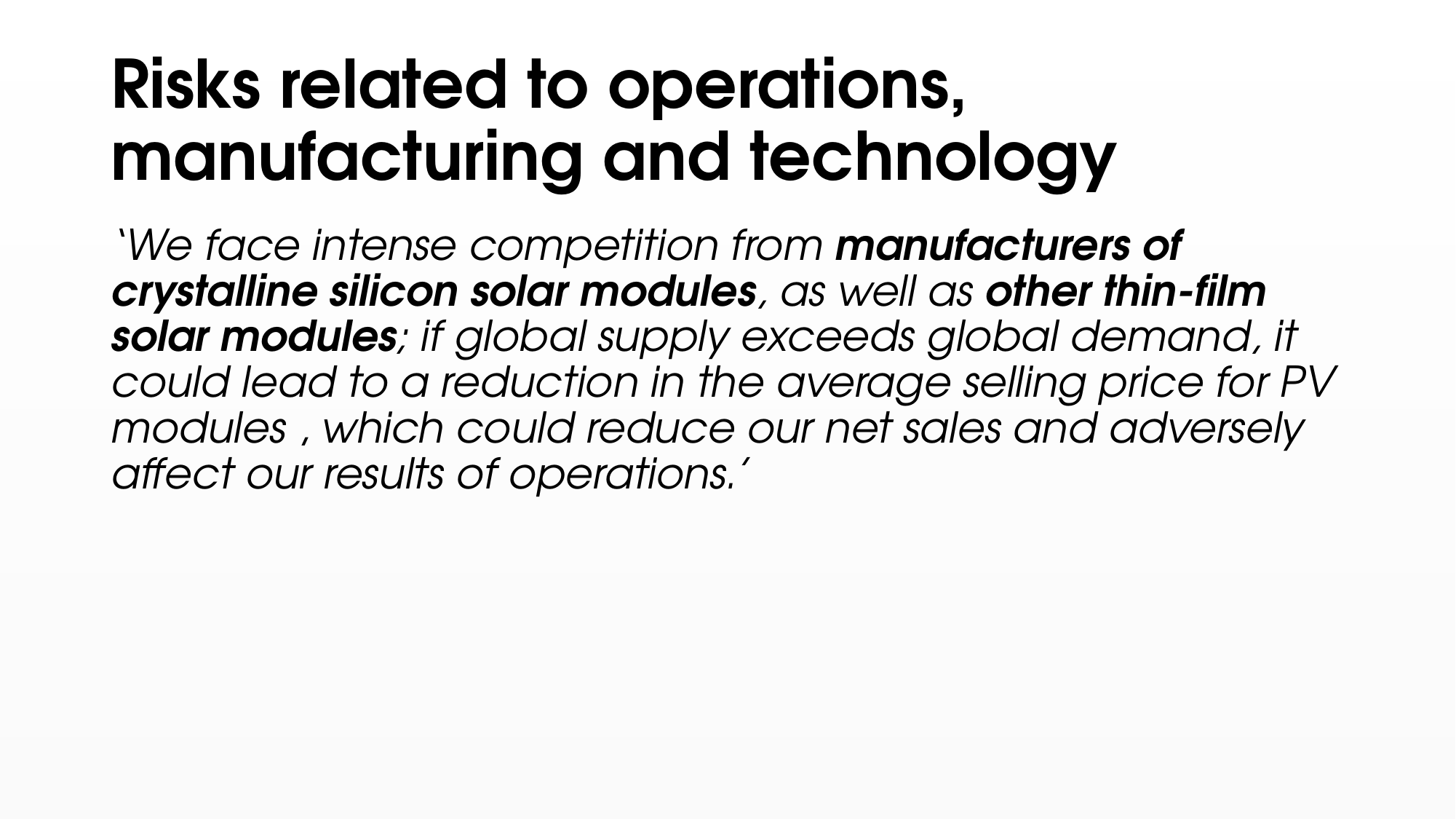

# Risks related to operations, manufacturing and technology
‘We face intense competition from manufacturers of crystalline silicon solar modules, as well as other thin-film solar modules; if global supply exceeds global demand, it could lead to a reduction in the average selling price for PV modules , which could reduce our net sales and adversely affect our results of operations.’